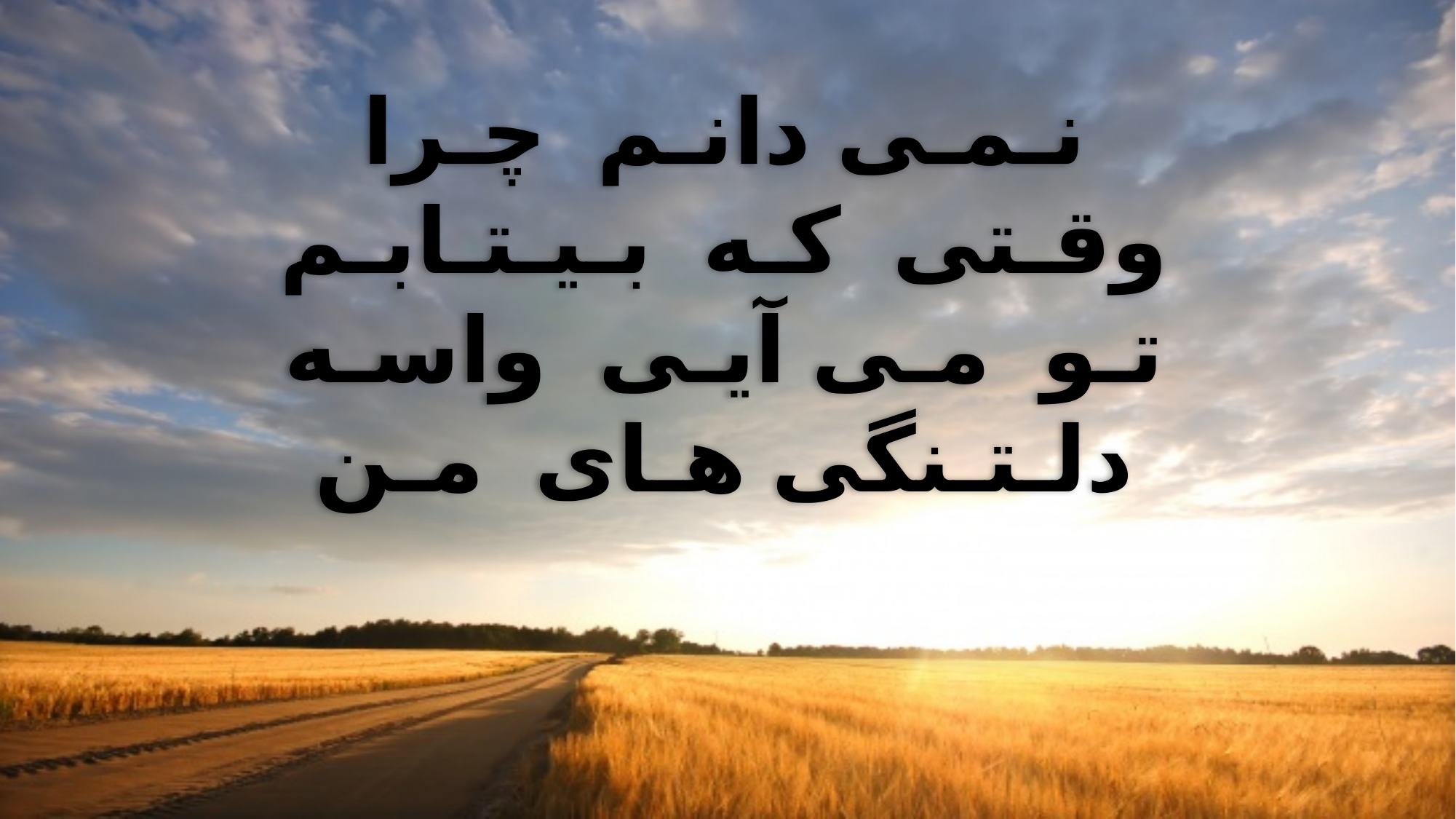

نـمـی دانـم  چـرا
وقـتی  کـه  بـیـتـابـم
تـو  مـی آیـی  واسـه
دلـتـنگی هـای  مـن